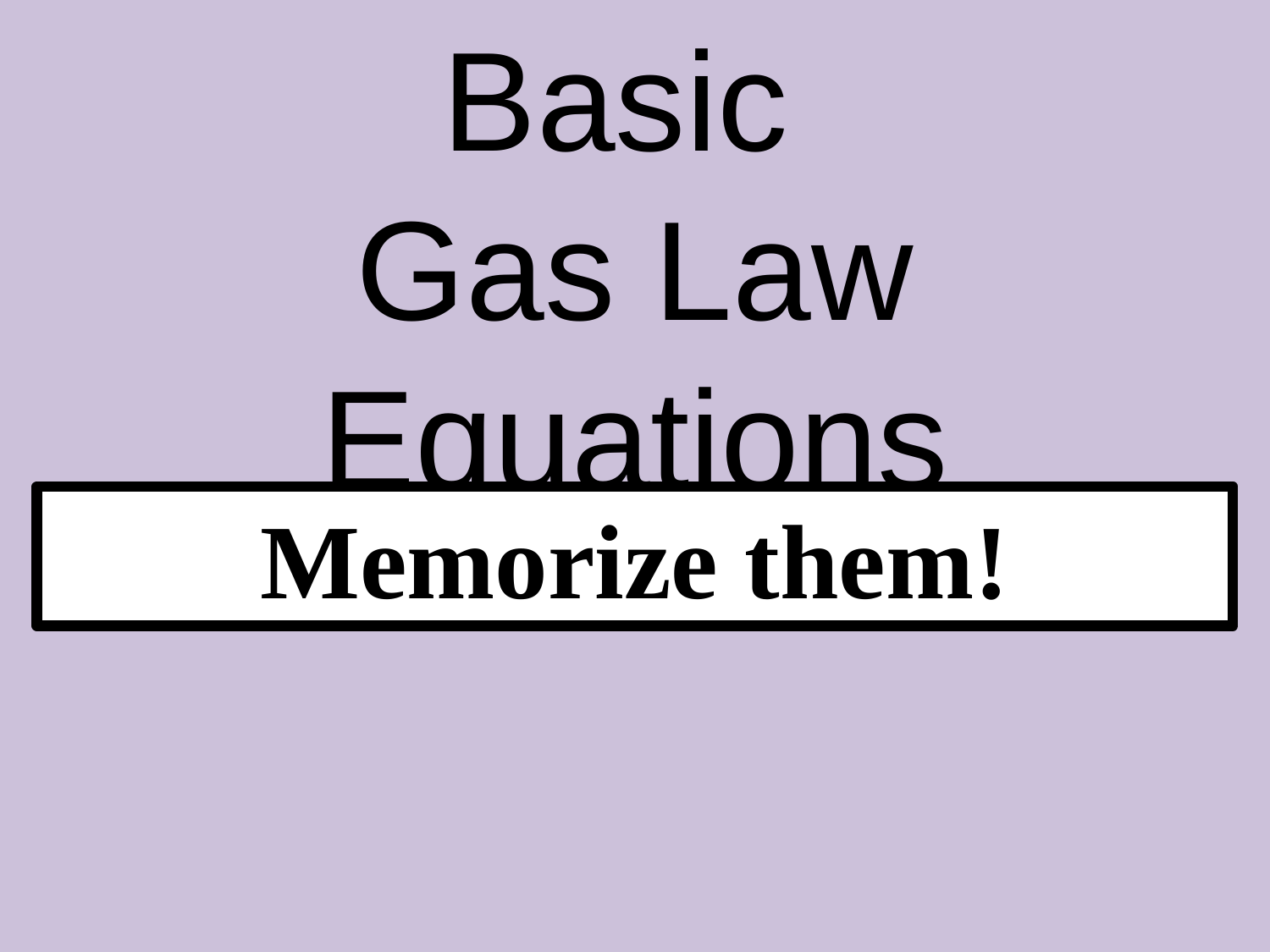

# Basic Gas Law Equations
Memorize them!